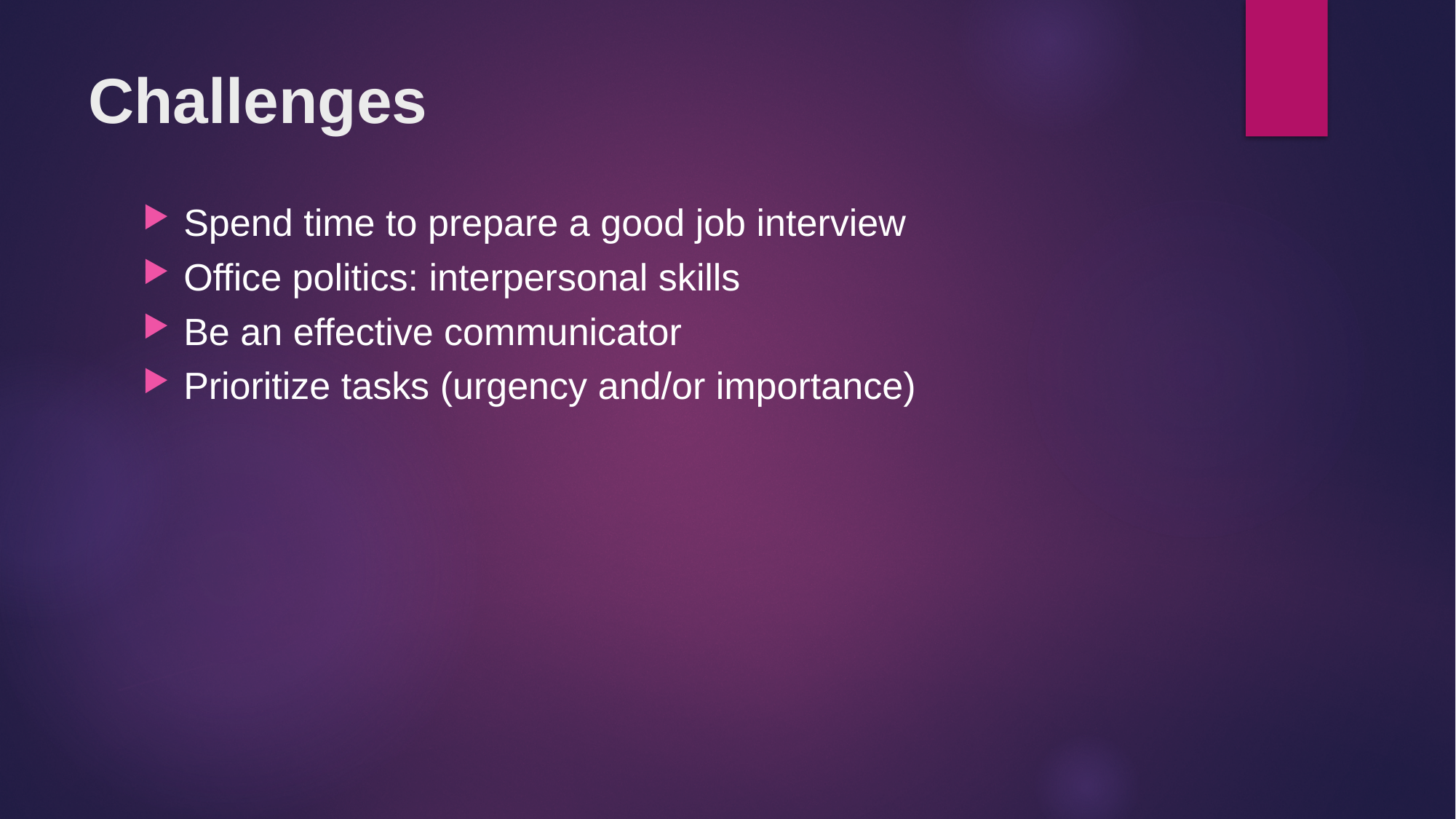

# Challenges
Spend time to prepare a good job interview
Office politics: interpersonal skills
Be an effective communicator
Prioritize tasks (urgency and/or importance)